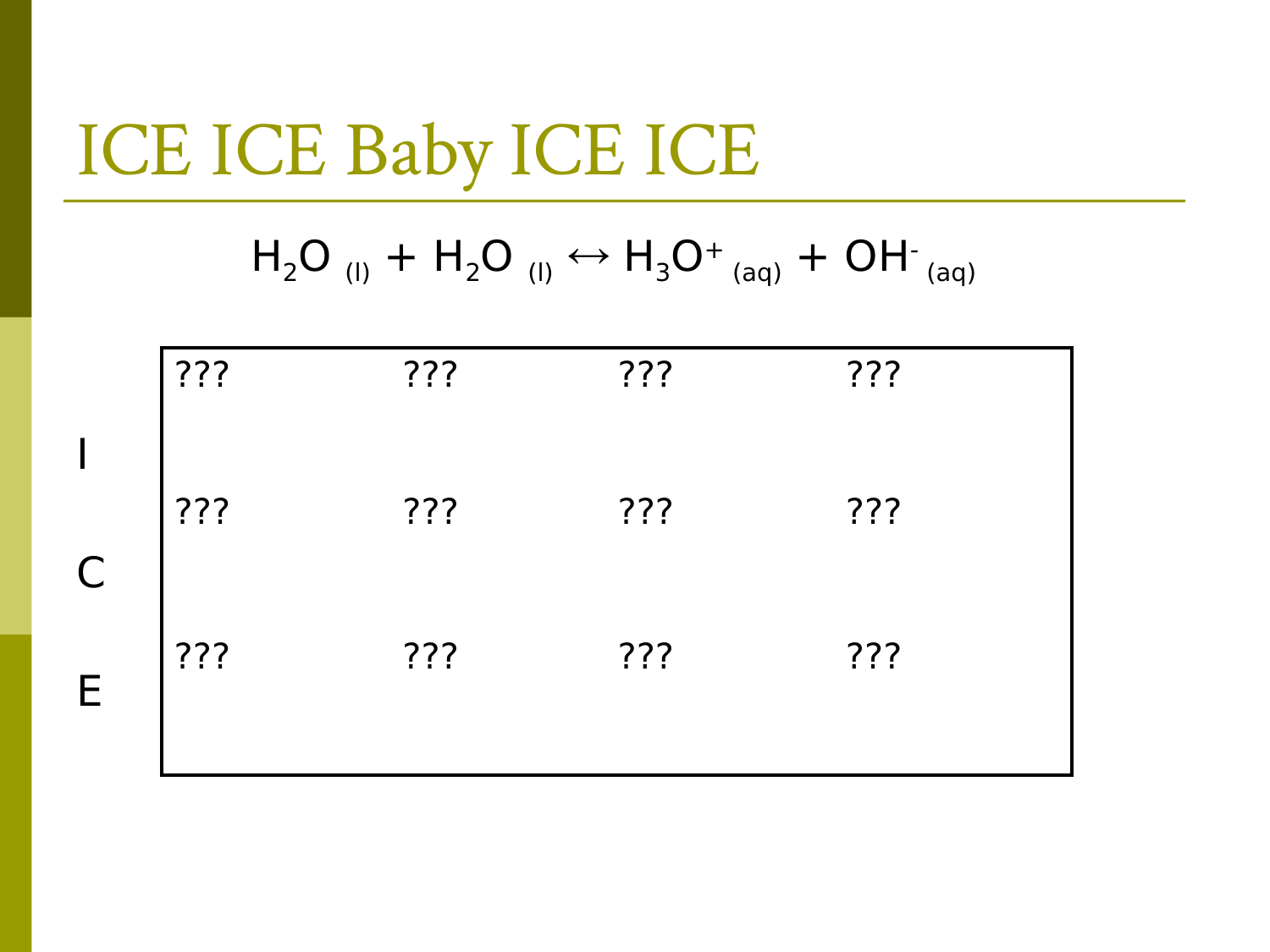

# ICE ICE Baby ICE ICE
		H2O (l) + H2O (l) ↔ H3O+ (aq) + OH- (aq)

I

C

E

| ??? |  | ??? |  | ??? |  | ??? |
| --- | --- | --- | --- | --- | --- | --- |
| ??? |  | ??? |  | ??? |  | ??? |
| ??? |  | ??? |  | ??? |  | ??? |